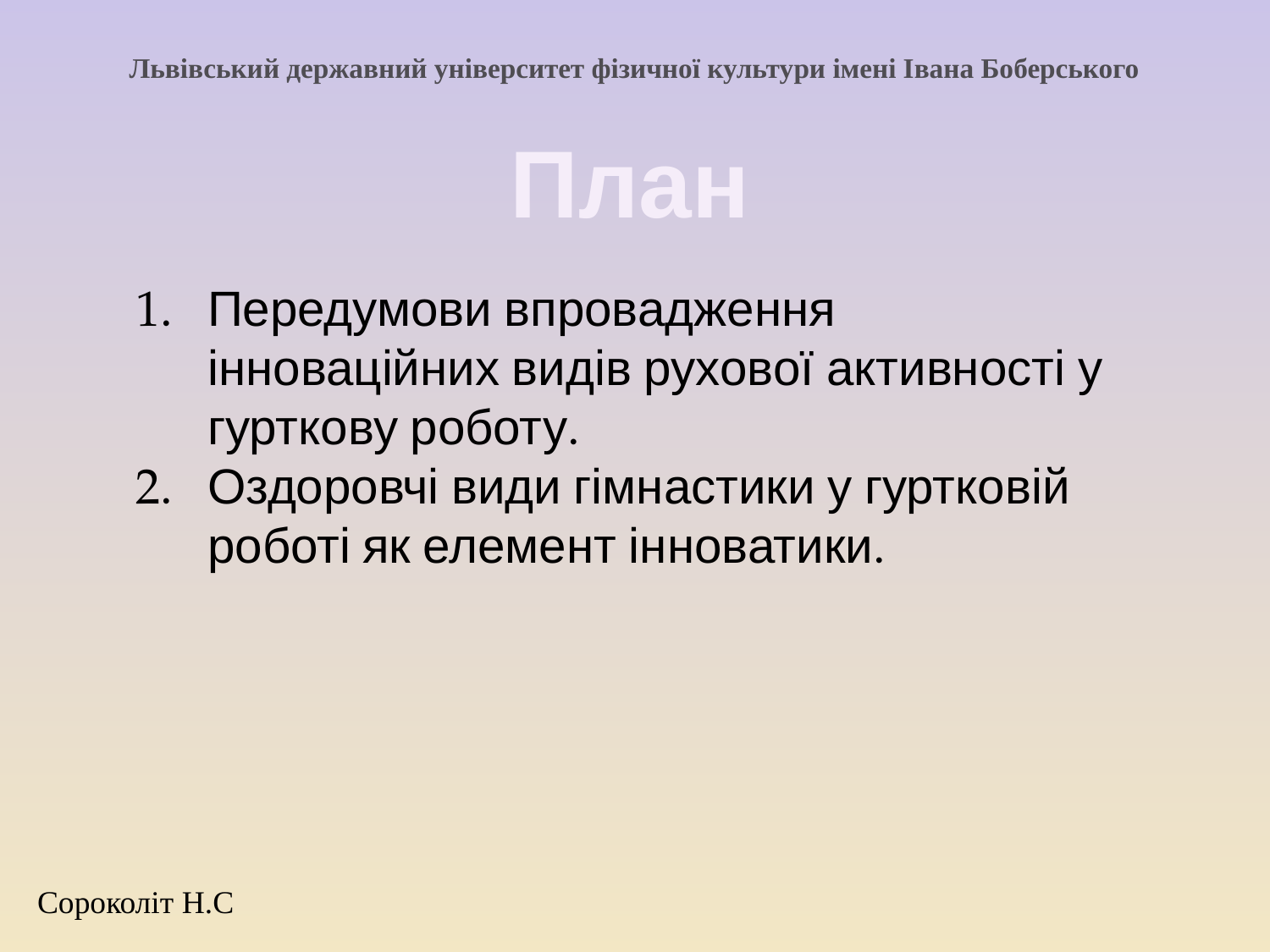

# Львівський державний університет фізичної культури імені Івана Боберського
План
Передумови впровадження інноваційних видів рухової активності у гурткову роботу.
Оздоровчі види гімнастики у гуртковій роботі як елемент інноватики.
Сороколіт Н.С